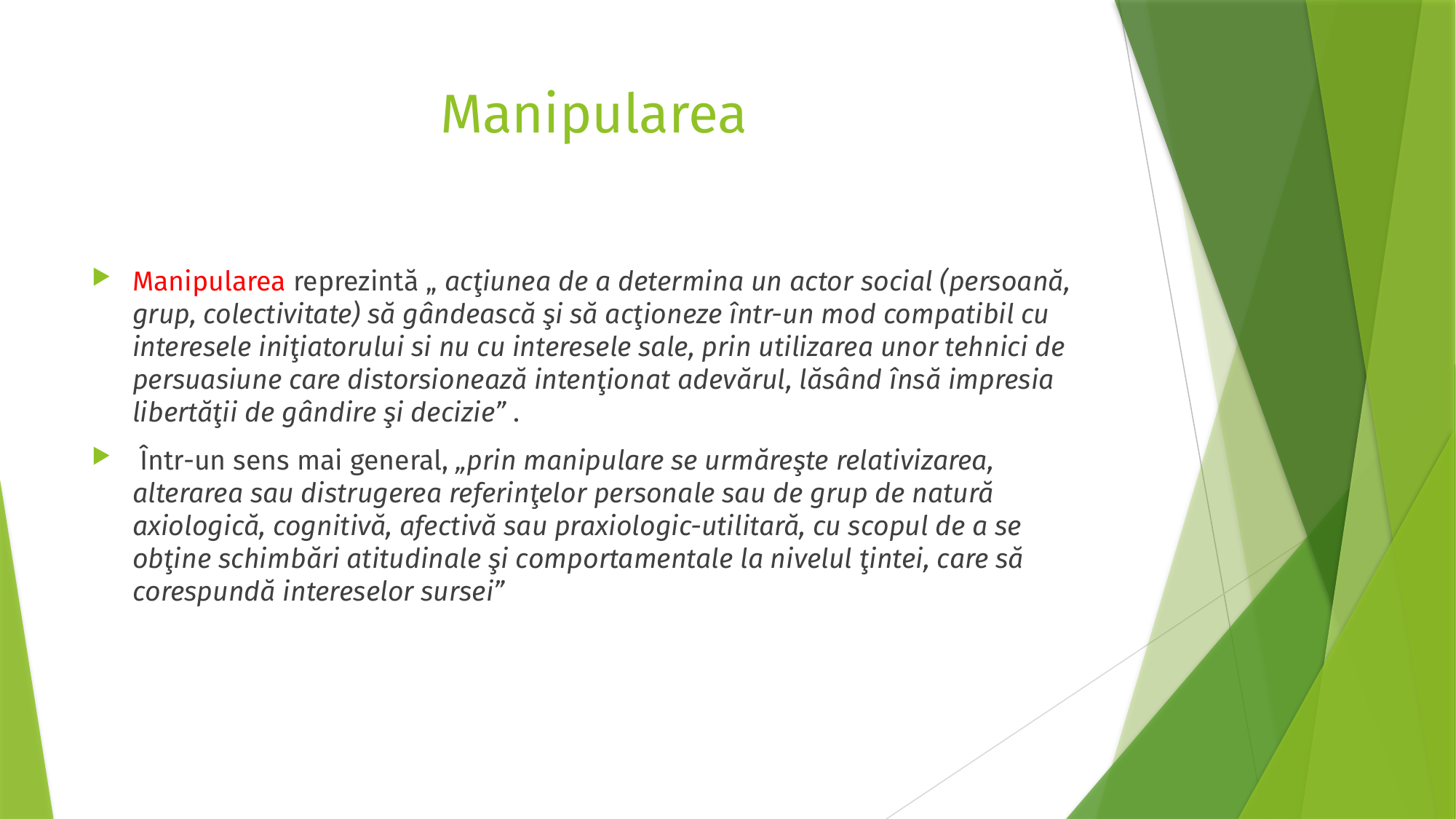

# Manipularea
Manipularea reprezintă „ acţiunea de a determina un actor social (persoană, grup, colectivitate) să gândească şi să acţioneze într-un mod compatibil cu interesele iniţiatorului si nu cu interesele sale, prin utilizarea unor tehnici de persuasiune care distorsionează intenţionat adevărul, lăsând însă impresia libertăţii de gândire şi decizie” .
 Într-un sens mai general, „prin manipulare se urmăreşte relativizarea, alterarea sau distrugerea referinţelor personale sau de grup de natură axiologică, cognitivă, afectivă sau praxiologic-utilitară, cu scopul de a se obţine schimbări atitudinale şi comportamentale la nivelul ţintei, care să corespundă intereselor sursei”